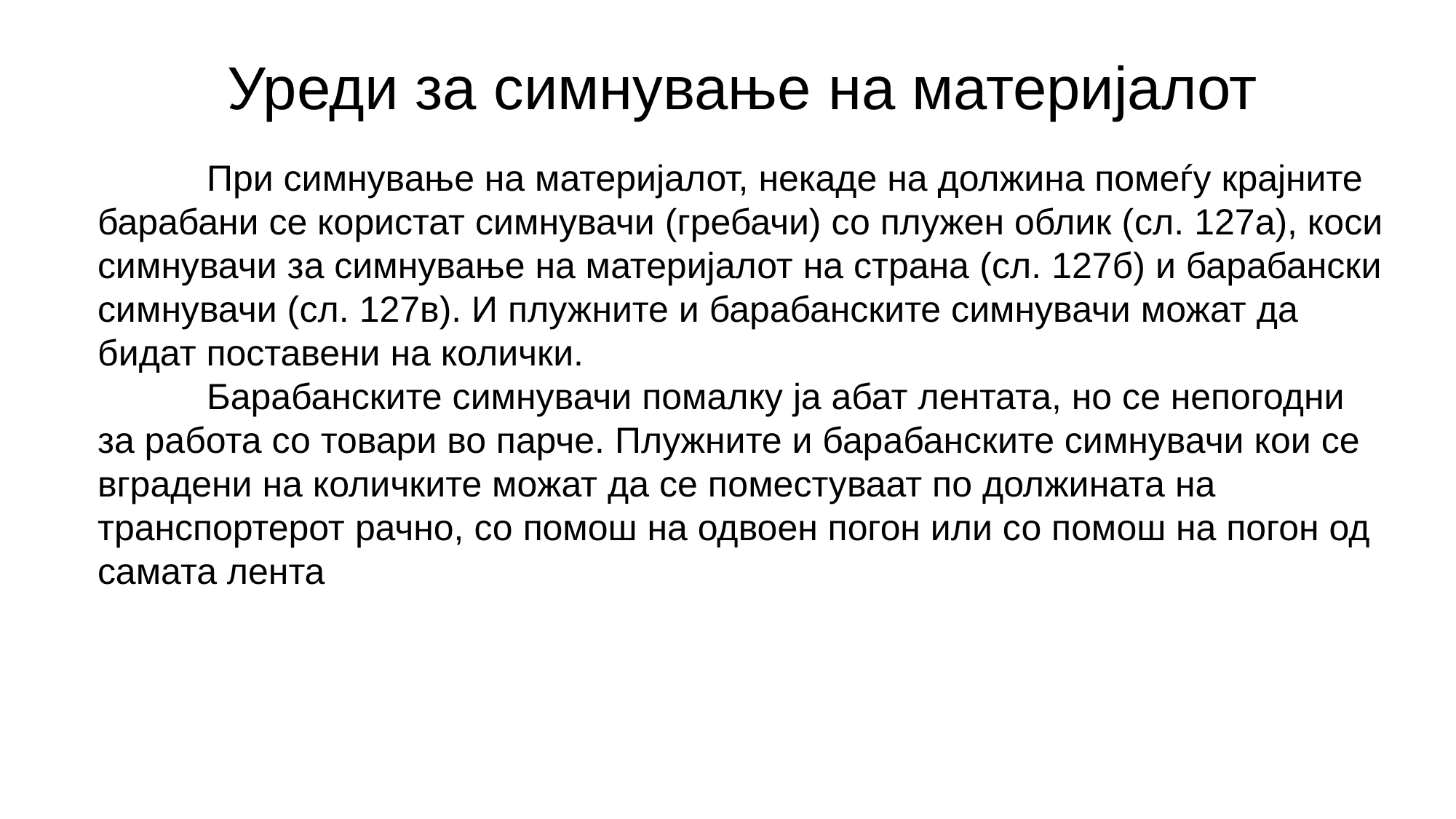

Уреди за симнување на материјалот

	При симнување на материјалот, некаде на должина помеѓу крајните барабани се користат симнувачи (гребачи) со плужен облик (сл. 127a), коси симнувачи за симнување на материјалот на страна (сл. 127б) и барабански симнувачи (сл. 127в). И плужните и барабанските симнувачи можат да бидат поставени на колички.
	Барабанските симнувачи помалку ја абат лентата, но се непогодни за работа со товари во парче. Плужните и барабанските симнувачи кои се вградени на количките можат да се поместуваат по должината на транспортерот рачно, со помош на одвоен погон или со помош на погон од самата лента